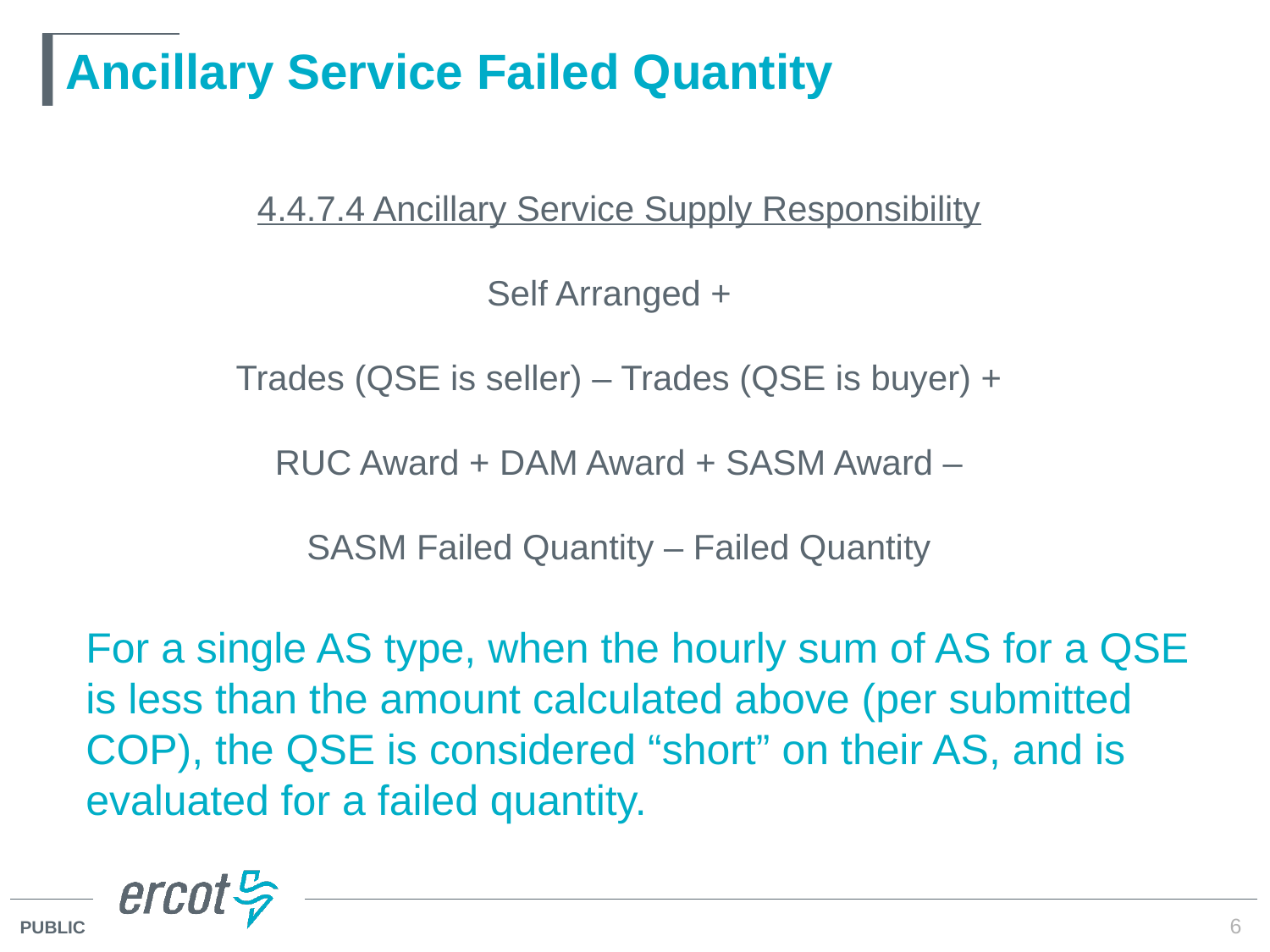

# Ancillary Service Failed Quantity
4.4.7.4 Ancillary Service Supply Responsibility

Self Arranged +

Trades (QSE is seller) – Trades (QSE is buyer) +

RUC Award + DAM Award + SASM Award –

SASM Failed Quantity – Failed Quantity
For a single AS type, when the hourly sum of AS for a QSE is less than the amount calculated above (per submitted COP), the QSE is considered “short” on their AS, and is evaluated for a failed quantity.
6